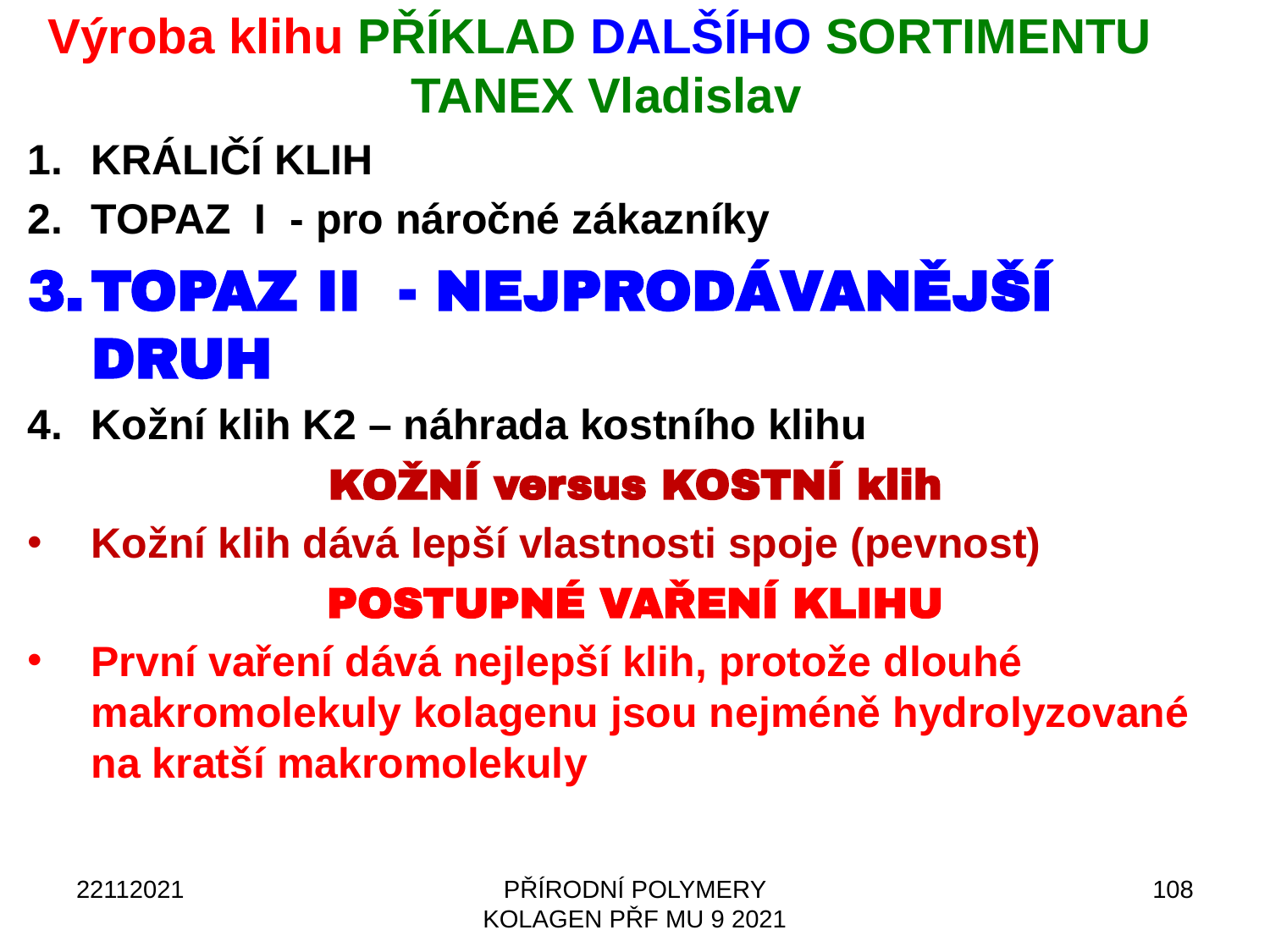

Detail
Technická želatina

# Výroba klihu příklad DALŠÍHO sortimentu tanex Vladislav
KRÁLIČÍ KLIH
TOPAZ  I  - pro náročné zákazníky
TOPAZ II  - NEJPRODÁVANĚJŠÍ DRUH
Kožní klih K2 – náhrada kostního klihu
Kožní versus kostní klih
Kožní klih dává lepší vlastnosti spoje (pevnost)
POSTUPNÉ VAŘENÍ KLIHU
První vaření dává nejlepší klih, protože dlouhé makromolekuly kolagenu jsou nejméně hydrolyzované na kratší makromolekuly

22112021
PŘÍRODNÍ POLYMERY KOLAGEN PŘF MU 9 2021
108